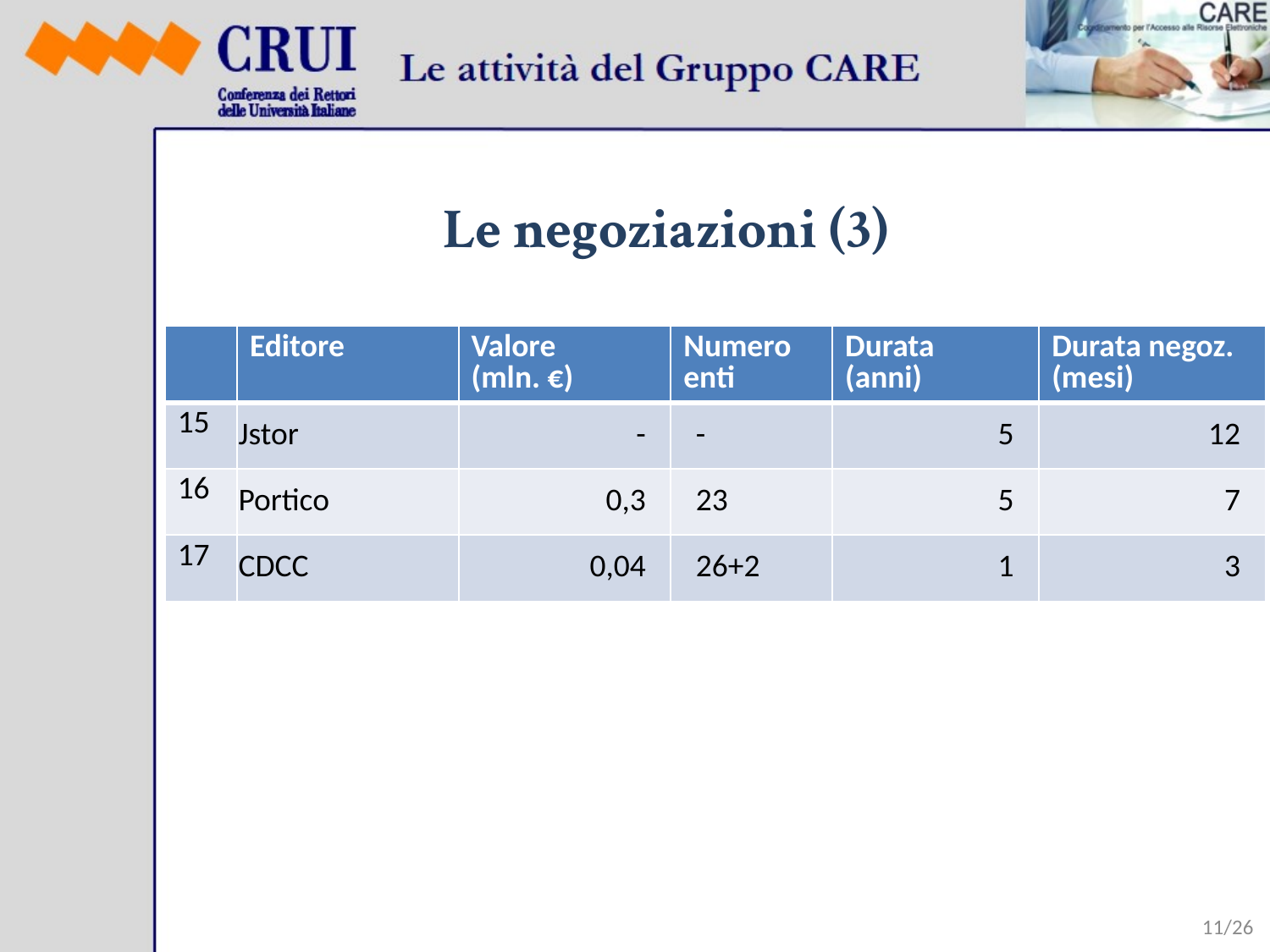

# Le negoziazioni (3)
|  | Editore | Valore (mln. €) | Numero enti | Durata (anni) | Durata negoz. (mesi) |
| --- | --- | --- | --- | --- | --- |
| 15 | Jstor | - | - | 5 | 12 |
| 16 | Portico | 0,3 | 23 | 5 | 7 |
| 17 | CDCC | 0,04 | 26+2 | 1 | 3 |
11/26